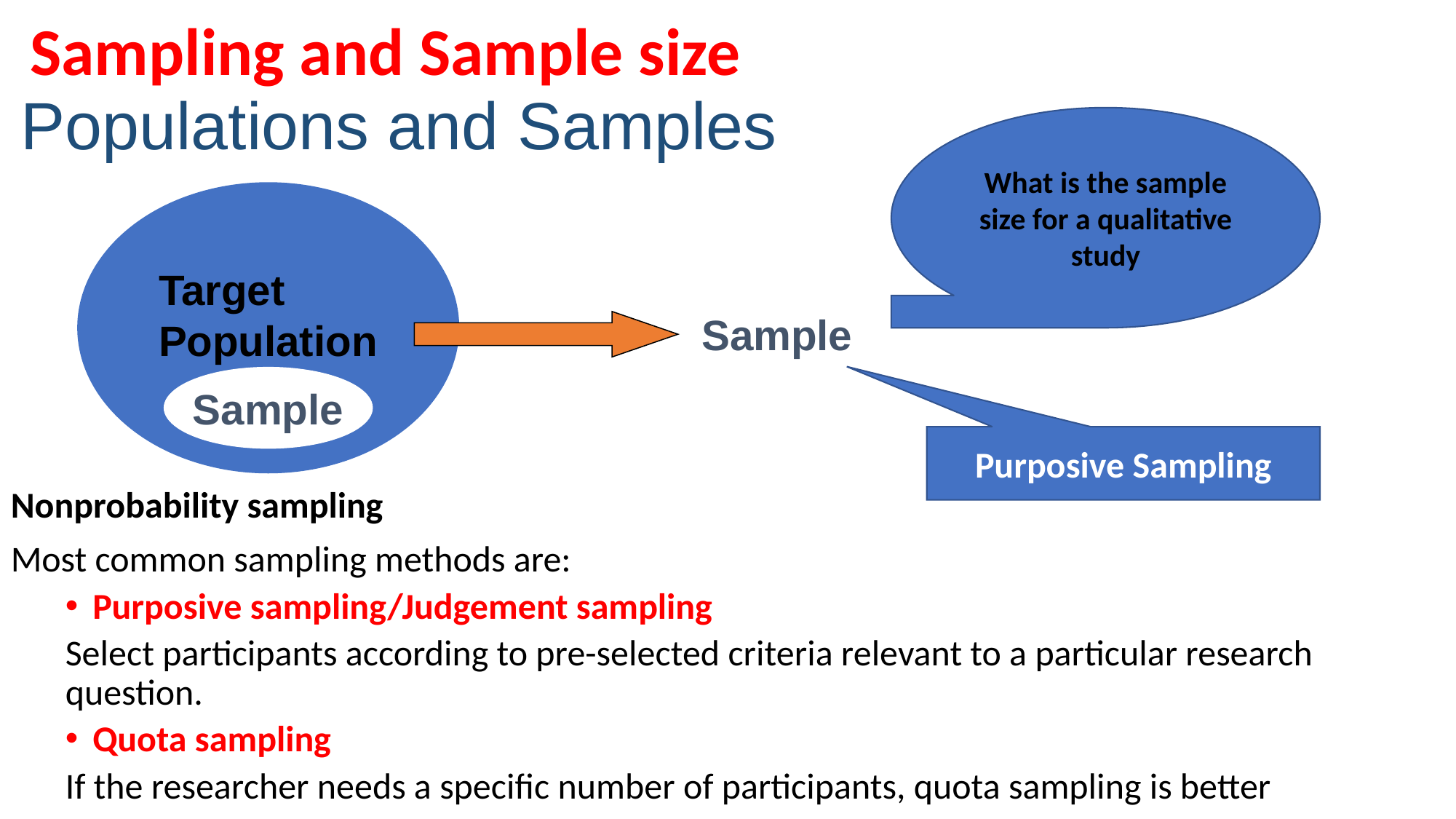

Sampling and Sample size
# Populations and Samples
What is the sample size for a qualitative study

Target
Population
Sample

Sample
Purposive Sampling
Nonprobability sampling
Most common sampling methods are:
Purposive sampling/Judgement sampling
Select participants according to pre-selected criteria relevant to a particular research question.
Quota sampling
If the researcher needs a specific number of participants, quota sampling is better